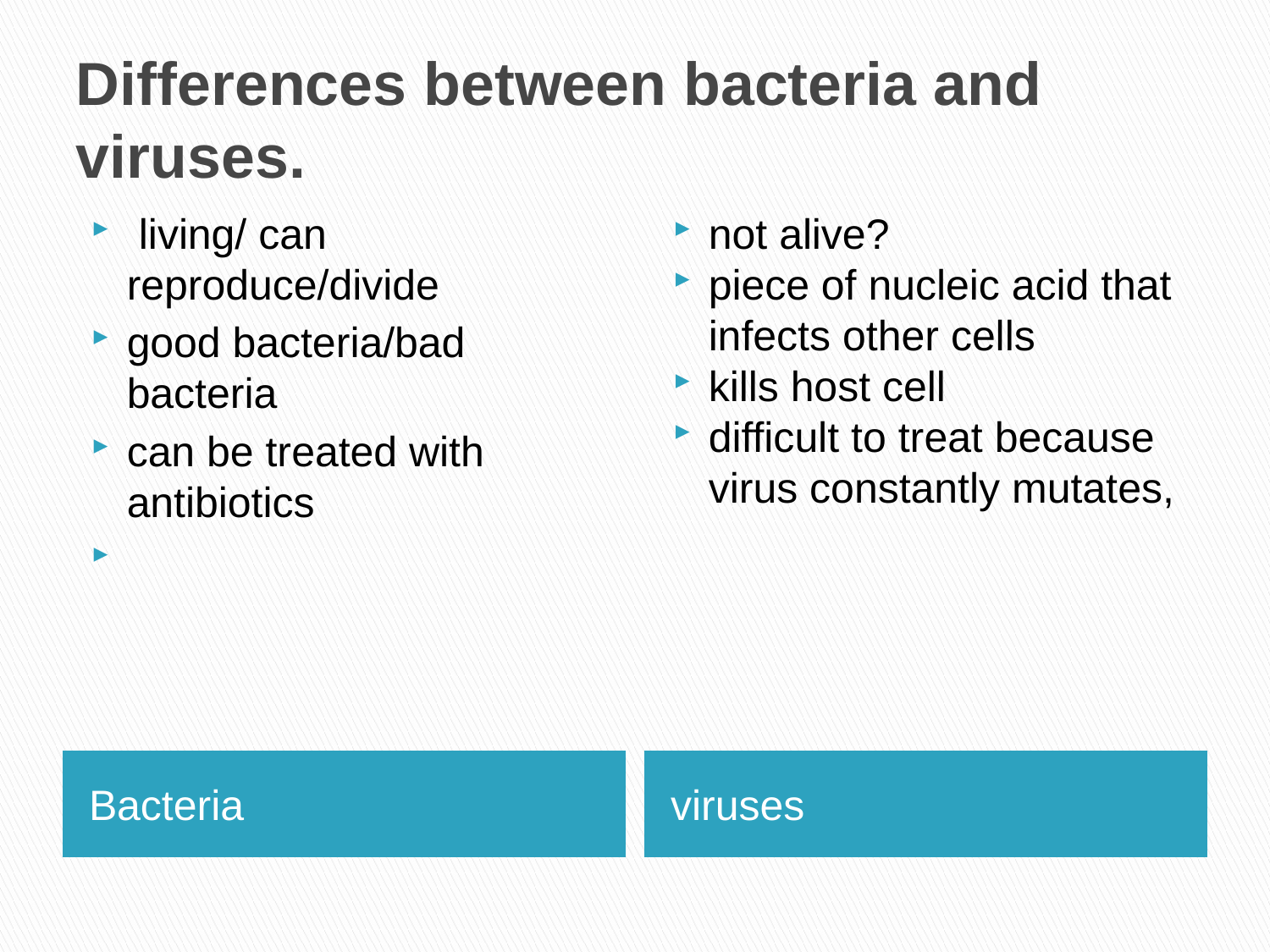

# Differences between bacteria and viruses.
 living/ can reproduce/divide
good bacteria/bad bacteria
can be treated with antibiotics

not alive?
piece of nucleic acid that infects other cells
kills host cell
difficult to treat because virus constantly mutates,
Bacteria
viruses